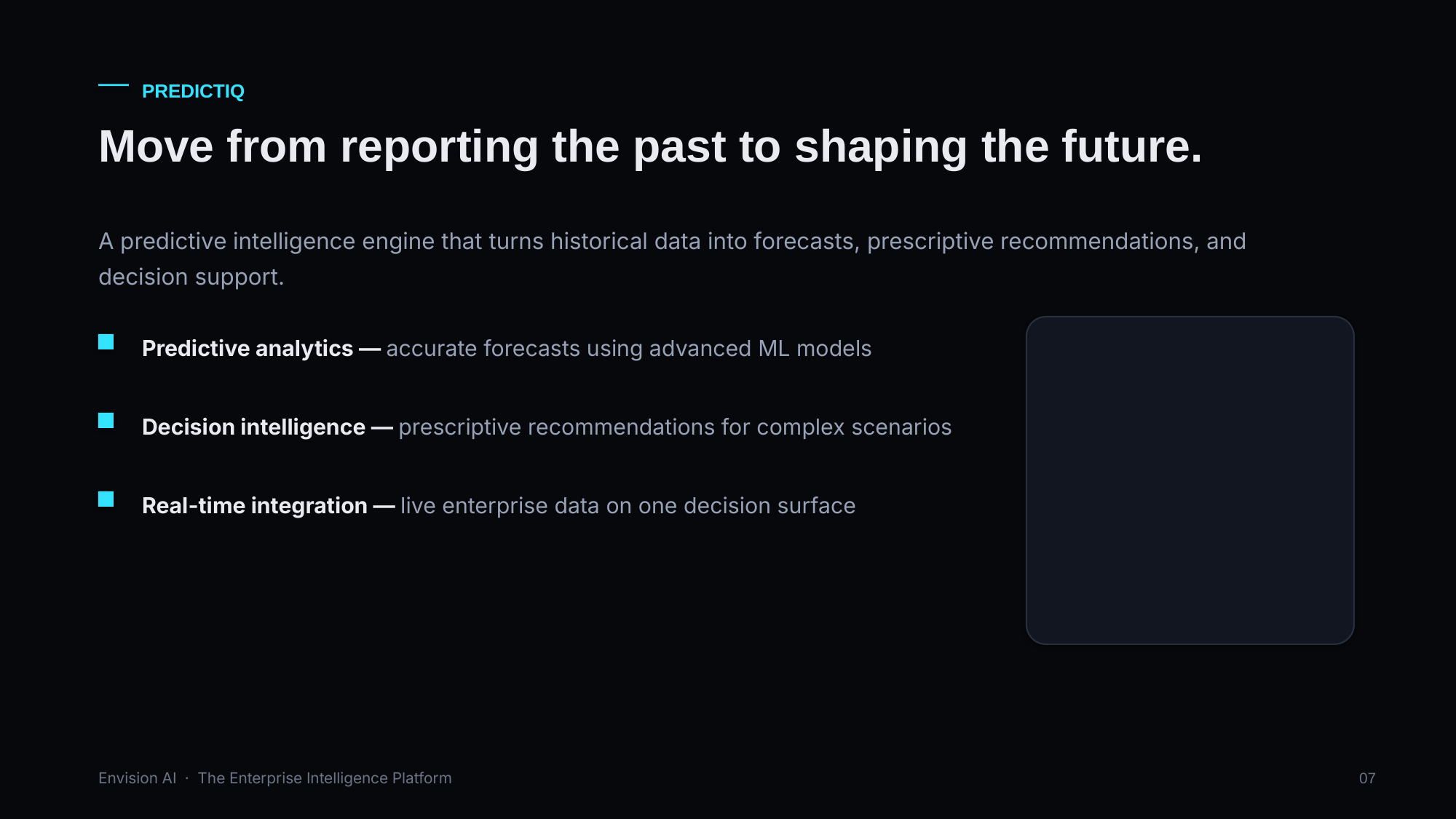

PREDICTIQ

Move from reporting the past to shaping the future.
A predictive intelligence engine that turns historical data into forecasts, prescriptive recommendations, and decision support.

Predictive analytics — accurate forecasts using advanced ML models

Decision intelligence — prescriptive recommendations for complex scenarios

Real-time integration — live enterprise data on one decision surface

Envision AI  ·  The Enterprise Intelligence Platform
07